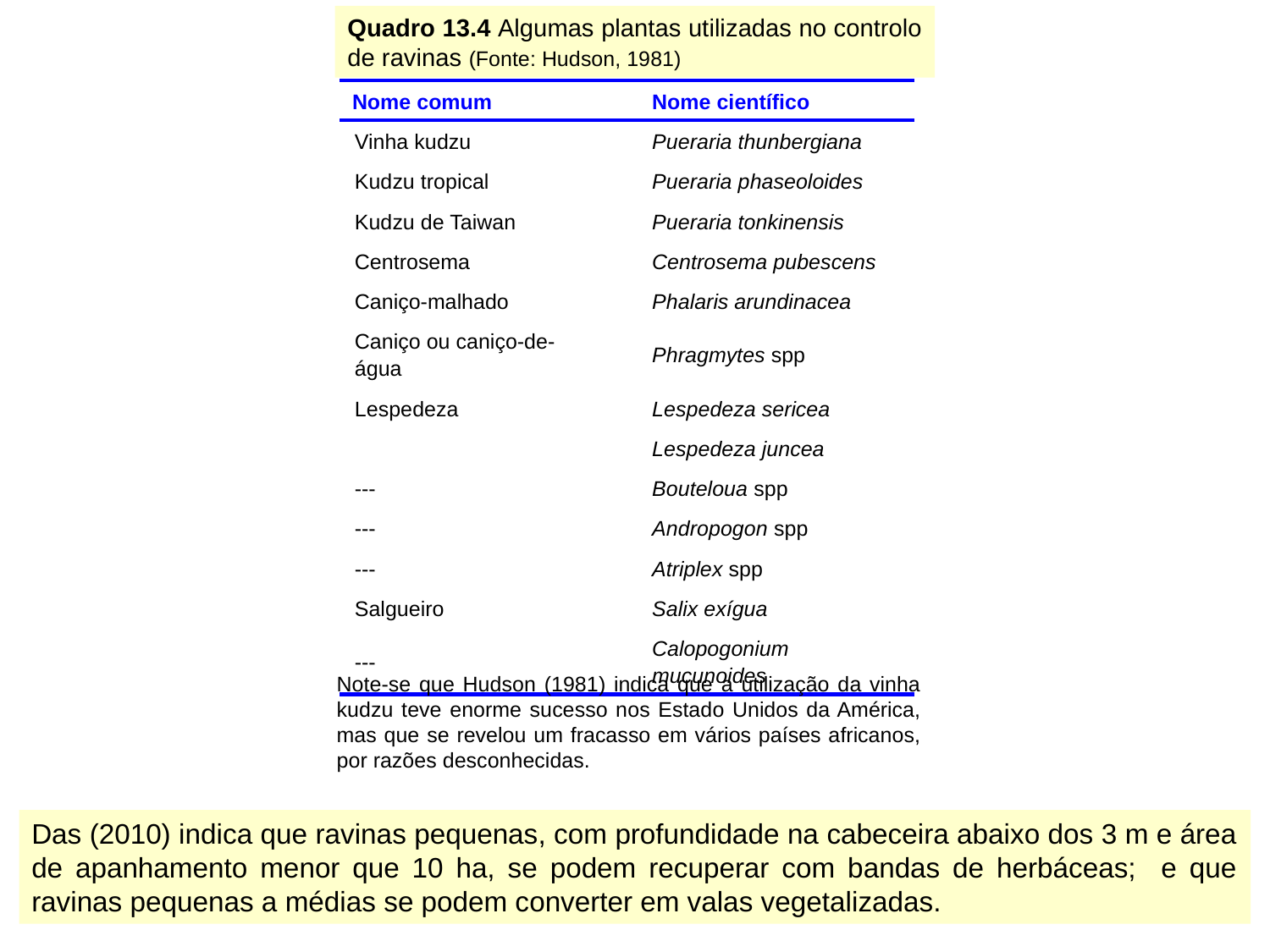

Quadro 13.4 Algumas plantas utilizadas no controlo de ravinas (Fonte: Hudson, 1981)
| Nome comum | Nome científico |
| --- | --- |
| Vinha kudzu | Pueraria thunbergiana |
| Kudzu tropical | Pueraria phaseoloides |
| Kudzu de Taiwan | Pueraria tonkinensis |
| Centrosema | Centrosema pubescens |
| Caniço-malhado | Phalaris arundinacea |
| Caniço ou caniço-de-água | Phragmytes spp |
| Lespedeza | Lespedeza sericea |
|  | Lespedeza juncea |
| --- | Bouteloua spp |
| --- | Andropogon spp |
| --- | Atriplex spp |
| Salgueiro | Salix exígua |
| --- | Calopogonium mucunoides |
Note-se que Hudson (1981) indica que a utilização da vinha kudzu teve enorme sucesso nos Estado Unidos da América, mas que se revelou um fracasso em vários países africanos, por razões desconhecidas.
Das (2010) indica que ravinas pequenas, com profundidade na cabeceira abaixo dos 3 m e área de apanhamento menor que 10 ha, se podem recuperar com bandas de herbáceas;  e que ravinas pequenas a médias se podem converter em valas vegetalizadas.